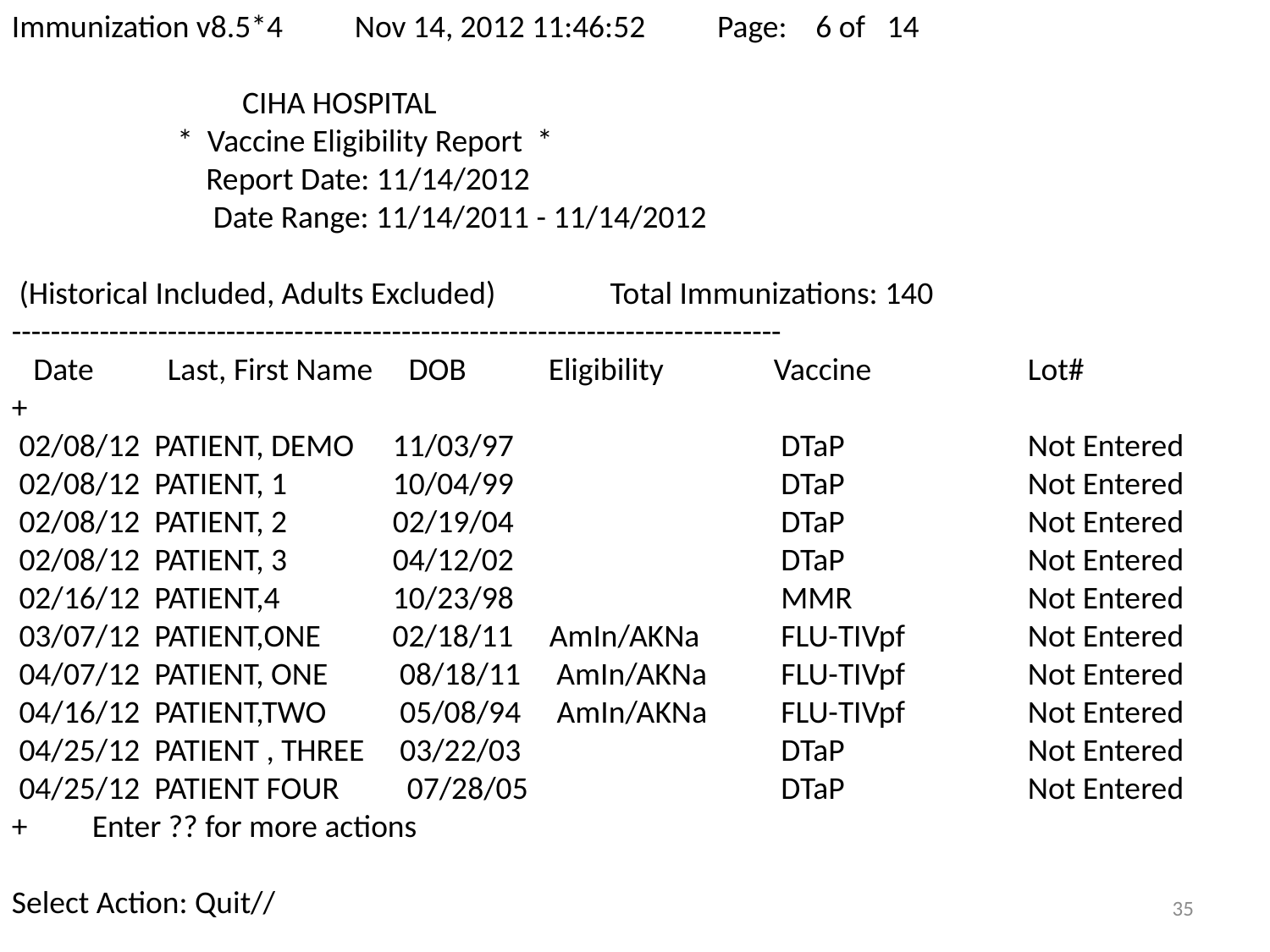

Vaccine Eligibility Report
Immunization v8.5*4          Nov 14, 2012 11:46:52          Page:    6 of   14

                                CIHA HOSPITAL
                       *  Vaccine Eligibility Report  *
                           Report Date: 11/14/2012
                            Date Range: 11/14/2011 - 11/14/2012

 (Historical Included, Adults Excluded)                Total Immunizations: 140
-------------------------------------------------------------------------------
   Date    	    Last, First Name     DOB    	    Eligibility  	Vaccine      	Lot#
+
 02/08/12  PATIENT, DEMO   	11/03/97             		 DTaP        	Not Entered
 02/08/12  PATIENT, 1   	10/04/99            		 DTaP       		Not Entered
 02/08/12  PATIENT, 2 	02/19/04             		 DTaP        	Not Entered
 02/08/12  PATIENT, 3  	04/12/02            		 DTaP        	Not Entered
 02/16/12  PATIENT,4  	10/23/98            		 MMR         	Not Entered
 03/07/12  PATIENT,ONE          02/18/11     AmIn/AKNa 	 FLU-TIVpf   	Not Entered
 04/07/12  PATIENT, ONE          08/18/11     AmIn/AKNa 	 FLU-TIVpf   	Not Entered
 04/16/12  PATIENT,TWO 	 05/08/94     AmIn/AKNa  	 FLU-TIVpf   	Not Entered
 04/25/12  PATIENT , THREE 	 03/22/03            		 DTaP        	Not Entered
 04/25/12  PATIENT FOUR  	  07/28/05            		 DTaP        	Not Entered
+         Enter ?? for more actions

Select Action: Quit//
35